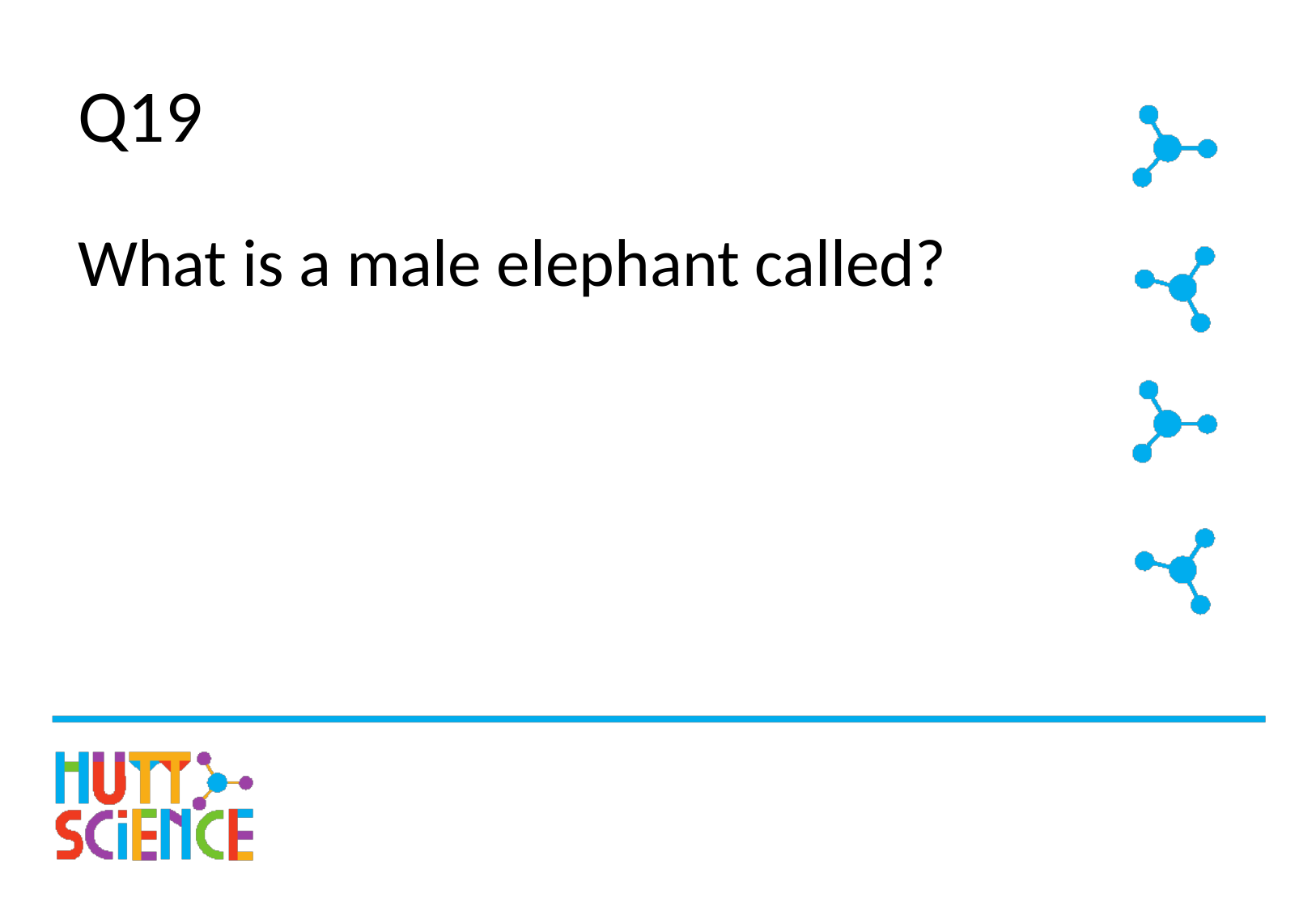

# Q19
What is a male elephant called?